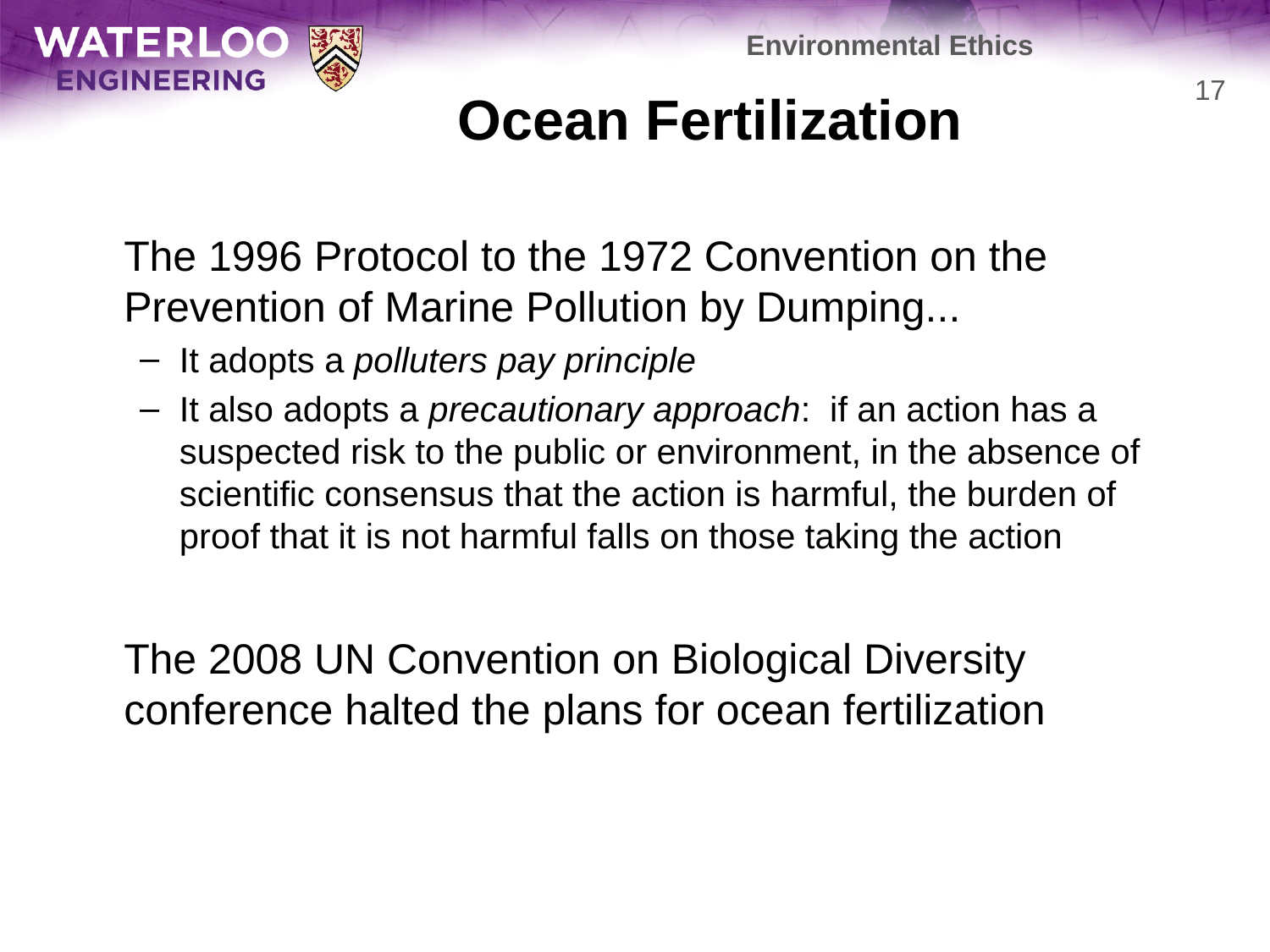

Environmental Ethics
# Ocean Fertilization
17
	The 1996 Protocol to the 1972 Convention on the Prevention of Marine Pollution by Dumping...
It adopts a polluters pay principle
It also adopts a precautionary approach:  if an action has a suspected risk to the public or environment, in the absence of scientific consensus that the action is harmful, the burden of proof that it is not harmful falls on those taking the action

	The 2008 UN Convention on Biological Diversity conference halted the plans for ocean fertilization